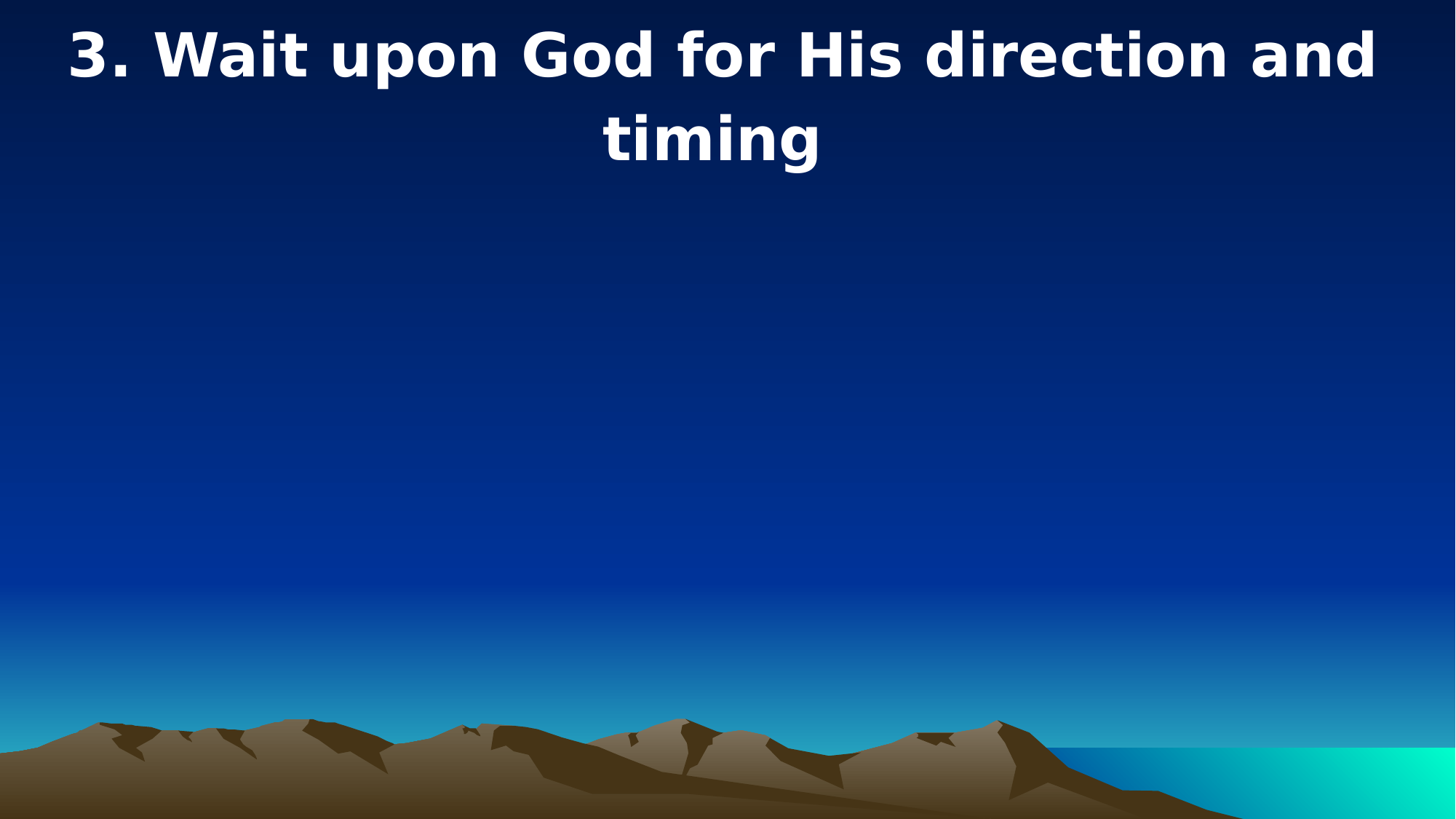

3. Wait upon God for His direction and timing